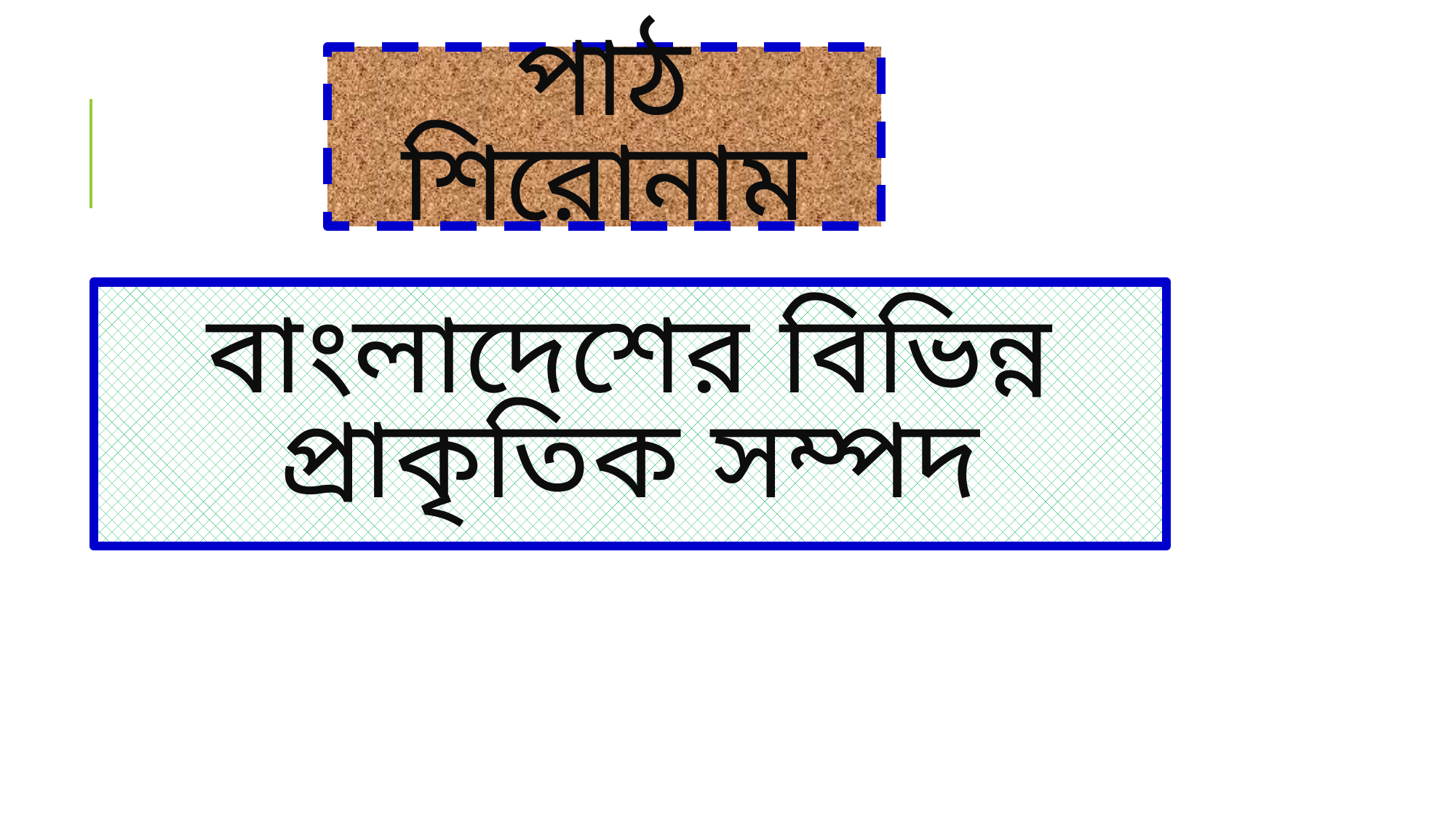

# পাঠ শিরোনাম
বাংলাদেশের বিভিন্ন প্রাকৃতিক সম্পদ